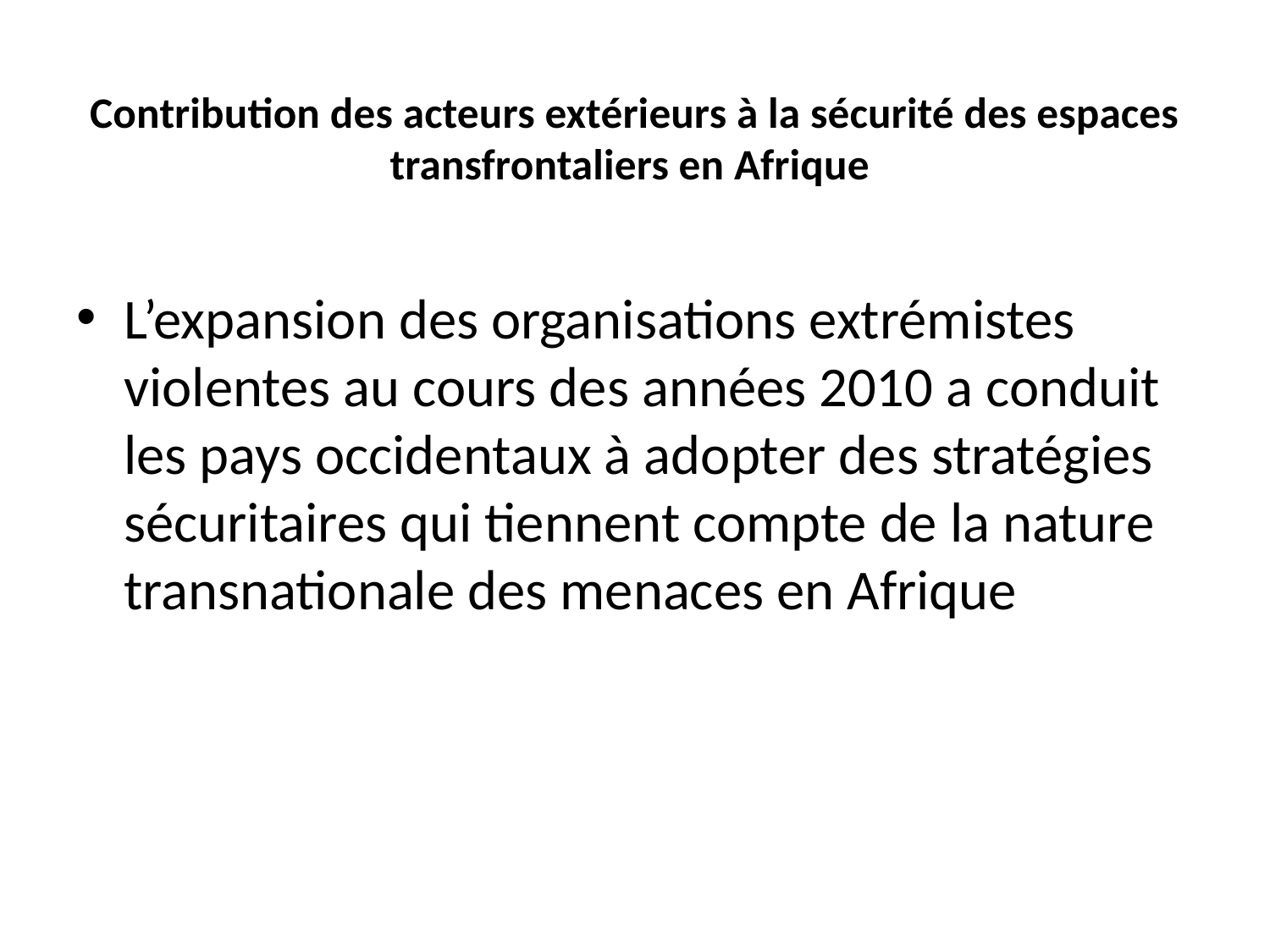

# Contribution des acteurs extérieurs à la sécurité des espaces transfrontaliers en Afrique
L’expansion des organisations extrémistes violentes au cours des années 2010 a conduit les pays occidentaux à adopter des stratégies sécuritaires qui tiennent compte de la nature transnationale des menaces en Afrique